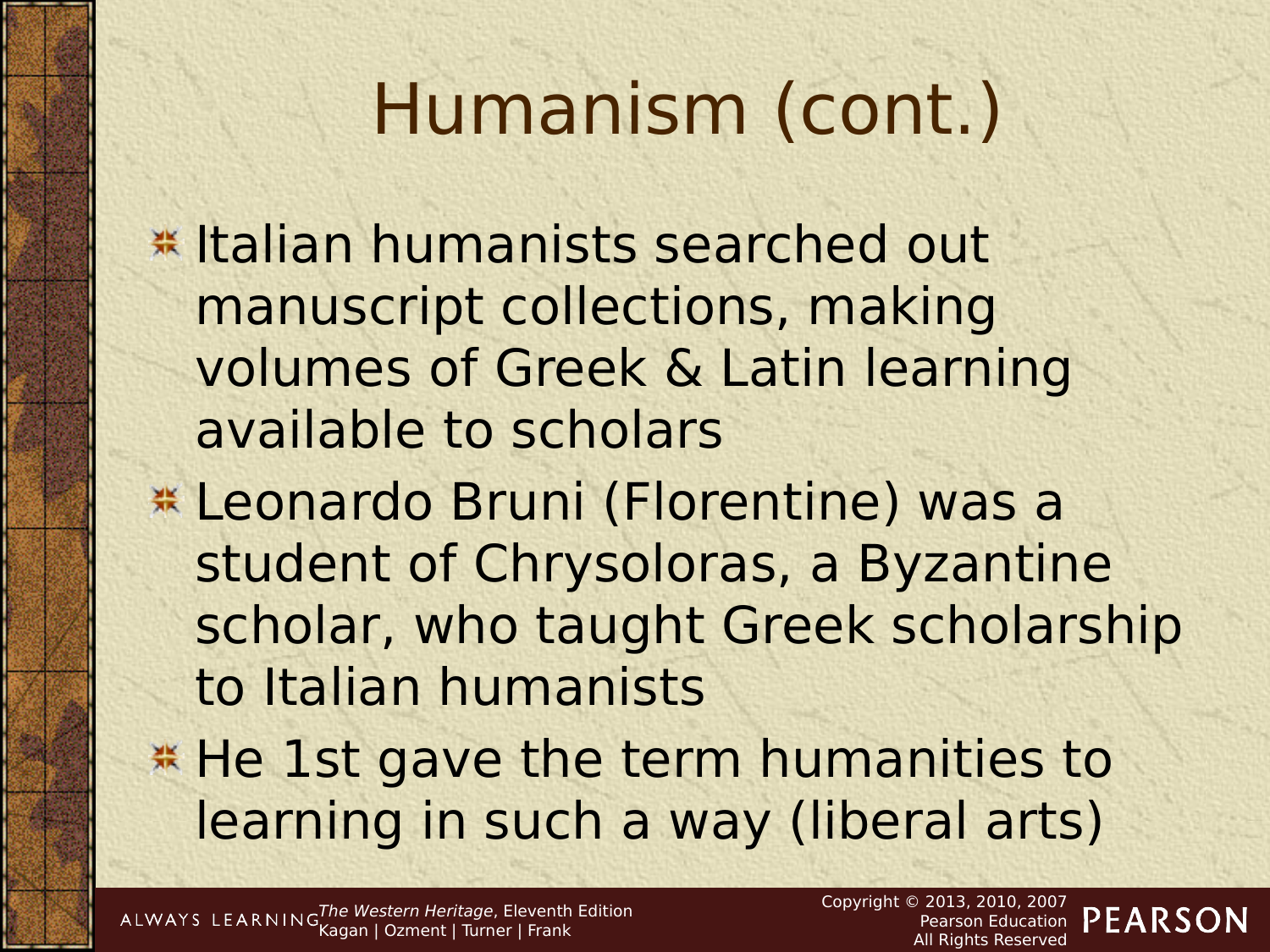

Humanism (cont.)
Italian humanists searched out manuscript collections, making volumes of Greek & Latin learning available to scholars
Leonardo Bruni (Florentine) was a student of Chrysoloras, a Byzantine scholar, who taught Greek scholarship to Italian humanists
He 1st gave the term humanities to learning in such a way (liberal arts)